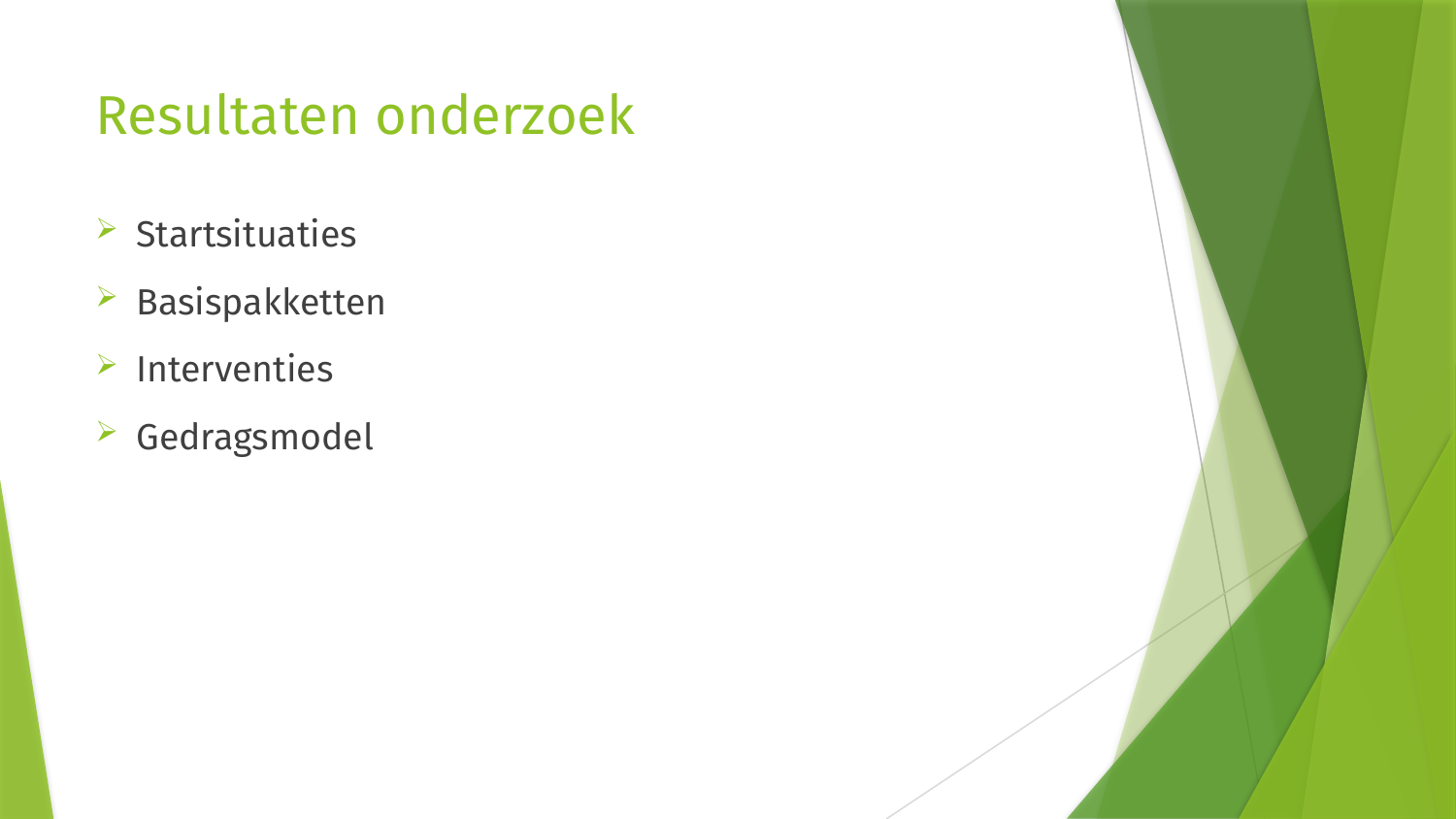

# Resultaten onderzoek
Startsituaties
Basispakketten
Interventies
Gedragsmodel